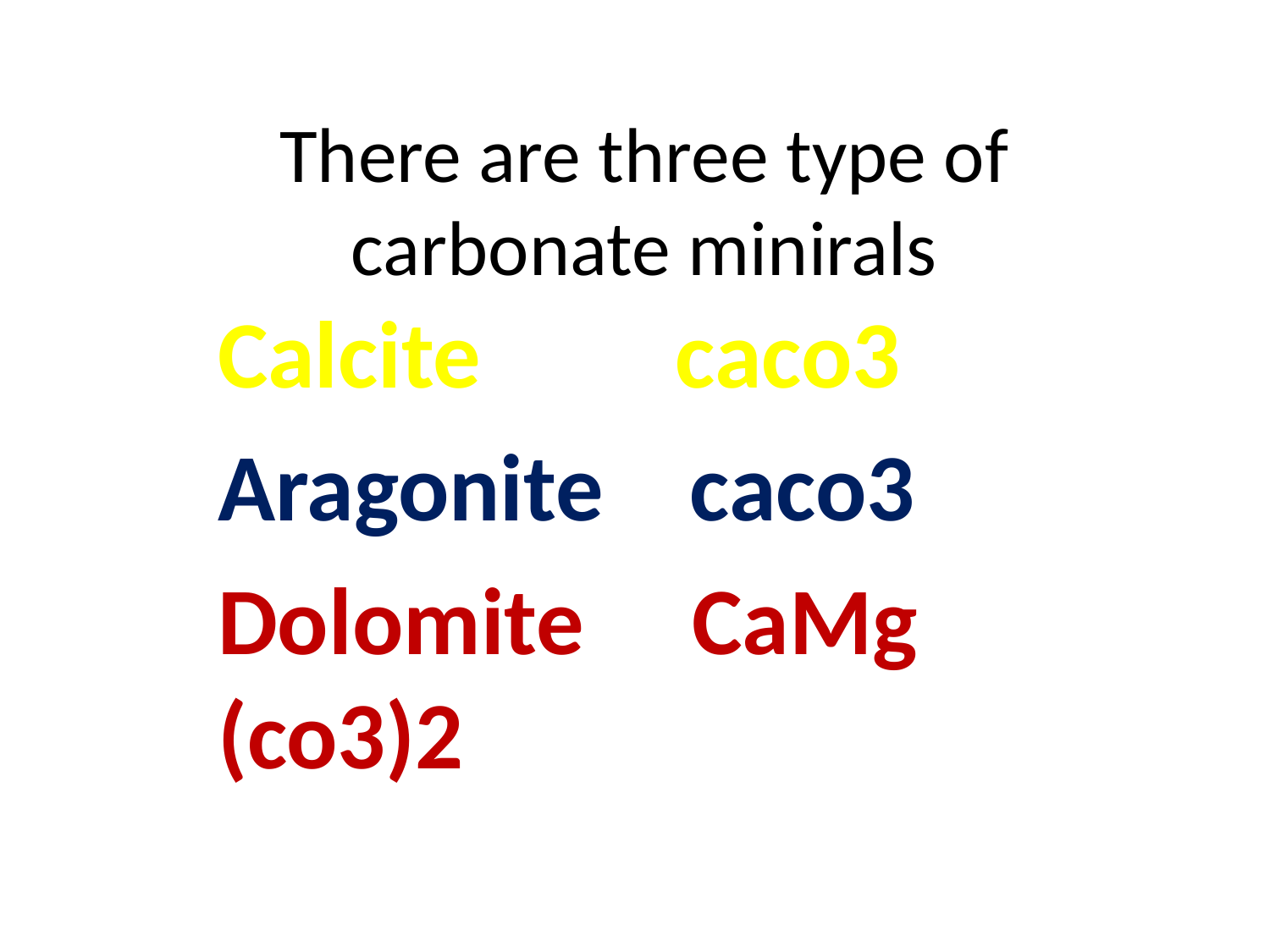

# There are three type of carbonate minirals
Calcite         caco3
Aragonite    caco3
Dolomite     CaMg (co3)2